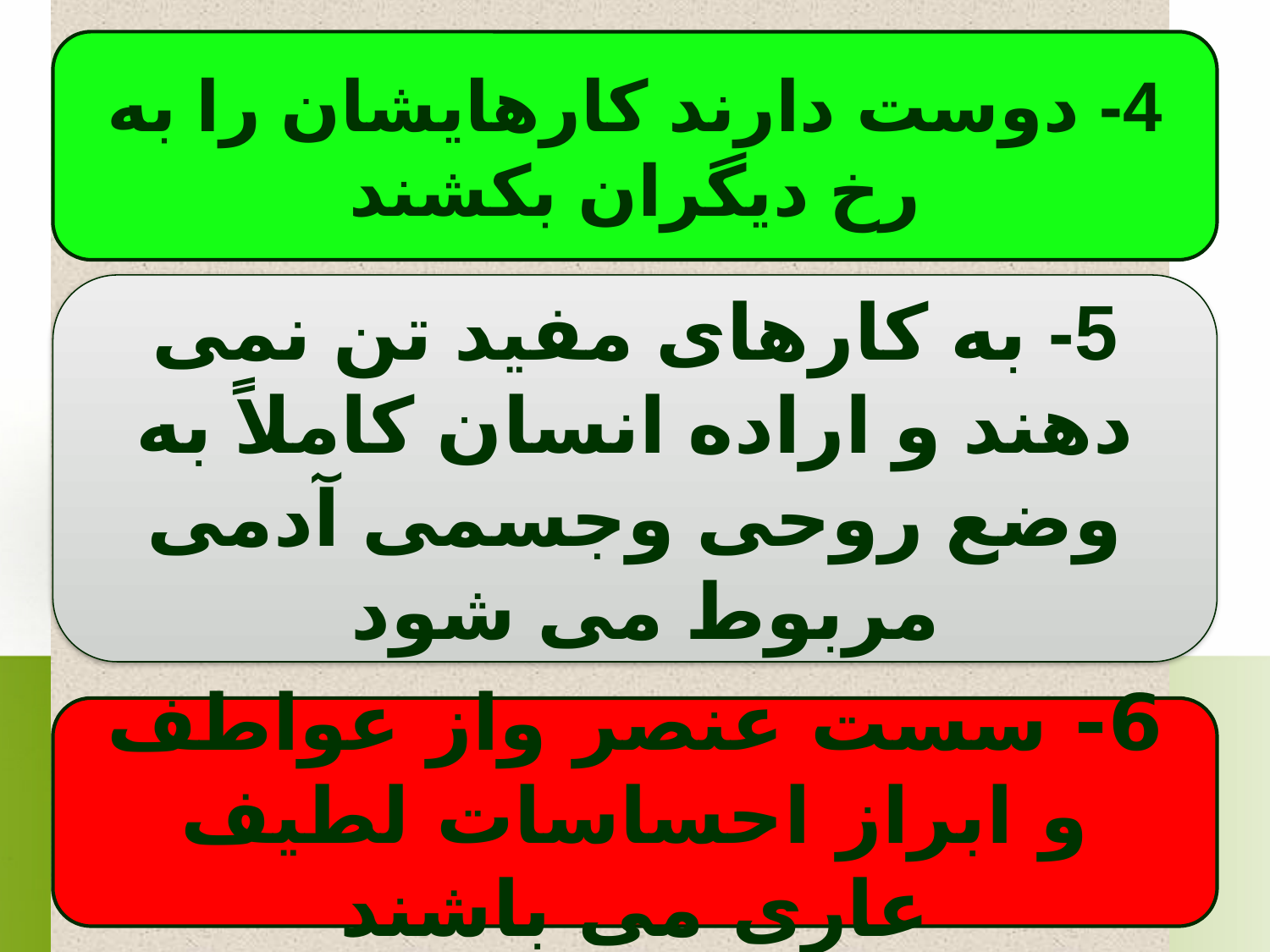

انسانهای بی اراده:

4- دوست دارند کارهایشان را به رخ دیگران بکشند
5- به کارهای مفید تن نمی دهند و اراده انسان کاملاً به وضع روحی وجسمی آدمی مربوط می شود
6- سست عنصر واز عواطف و ابراز احساسات لطیف عاری می باشند